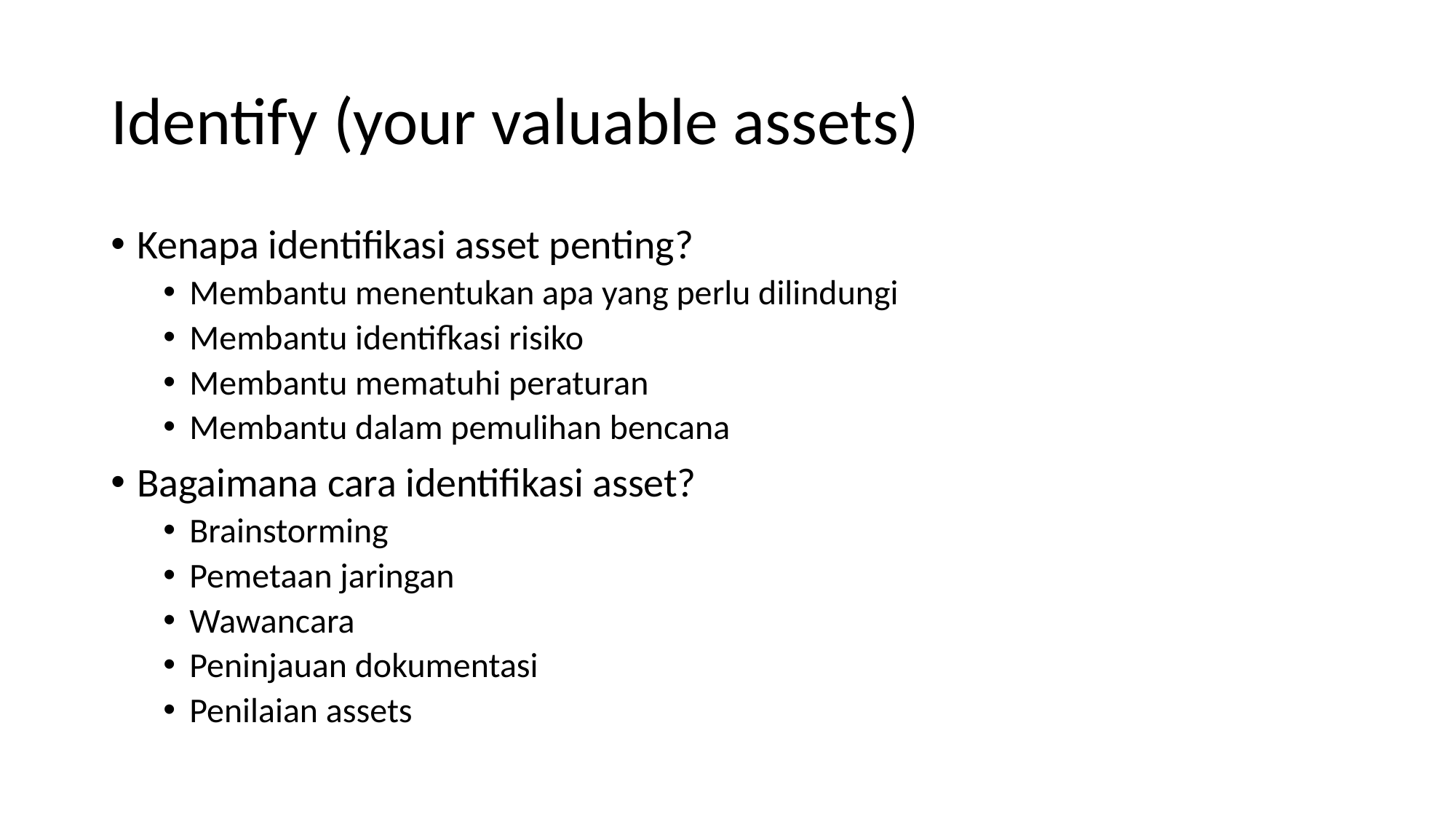

# Identify (your valuable assets)
Kenapa identifikasi asset penting?
Membantu menentukan apa yang perlu dilindungi
Membantu identifkasi risiko
Membantu mematuhi peraturan
Membantu dalam pemulihan bencana
Bagaimana cara identifikasi asset?
Brainstorming
Pemetaan jaringan
Wawancara
Peninjauan dokumentasi
Penilaian assets